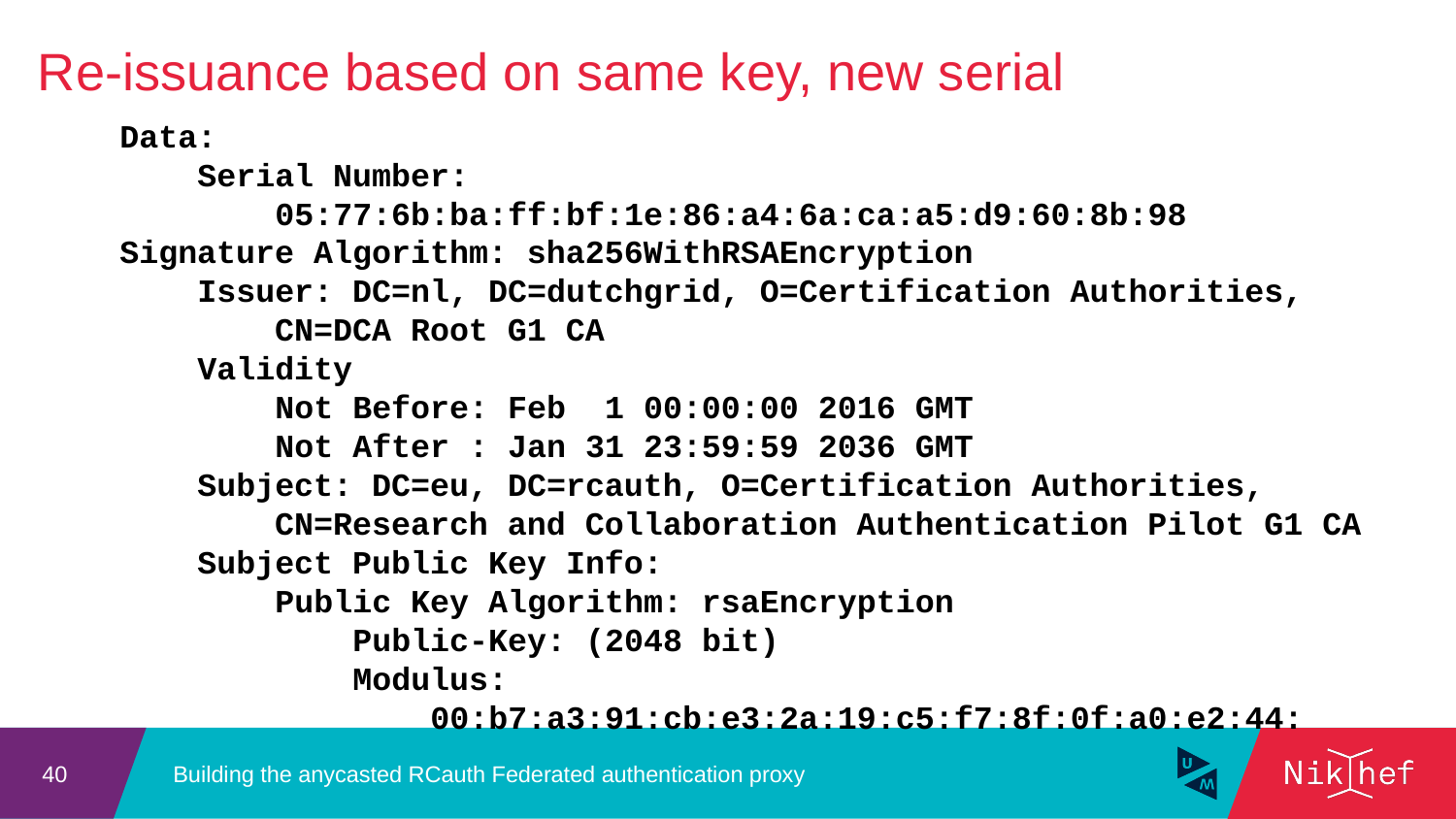

Re-issuance based on same key, new serial
    Data:
        Serial Number:
            05:77:6b:ba:ff:bf:1e:86:a4:6a:ca:a5:d9:60:8b:98
    Signature Algorithm: sha256WithRSAEncryption
        Issuer: DC=nl, DC=dutchgrid, O=Certification Authorities,
            CN=DCA Root G1 CA
        Validity
            Not Before: Feb  1 00:00:00 2016 GMT
            Not After : Jan 31 23:59:59 2036 GMT
        Subject: DC=eu, DC=rcauth, O=Certification Authorities,
            CN=Research and Collaboration Authentication Pilot G1 CA
        Subject Public Key Info:
            Public Key Algorithm: rsaEncryption
                Public-Key: (2048 bit)
                Modulus:
                    00:b7:a3:91:cb:e3:2a:19:c5:f7:8f:0f:a0:e2:44:
Building the anycasted RCauth Federated authentication proxy
40